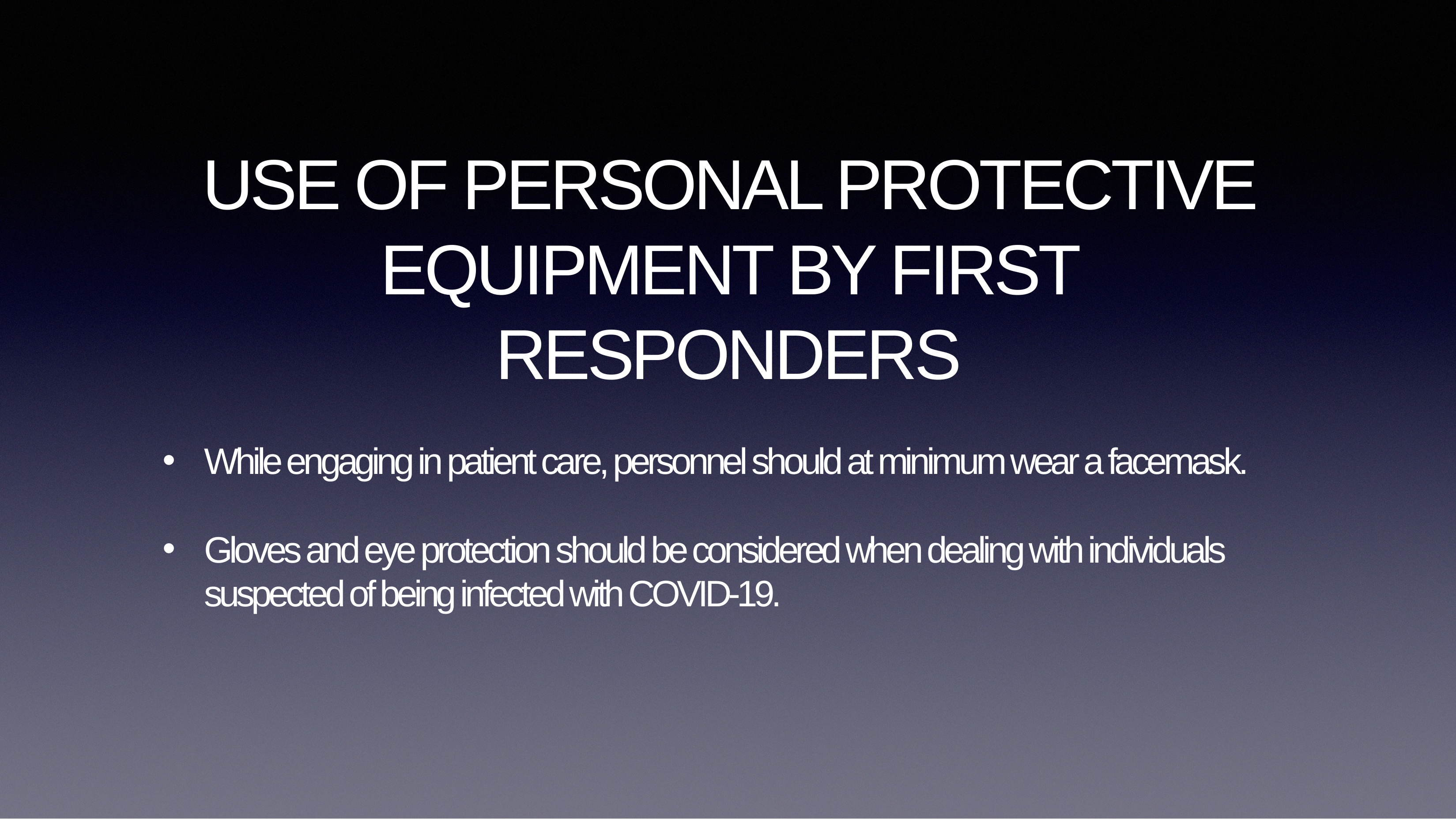

USE OF PERSONAL PROTECTIVE EQUIPMENT BY FIRST RESPONDERS

While engaging in patient care, personnel should at minimum wear a facemask.

Gloves and eye protection should be considered when dealing with individuals suspected of being infected with COVID-19.